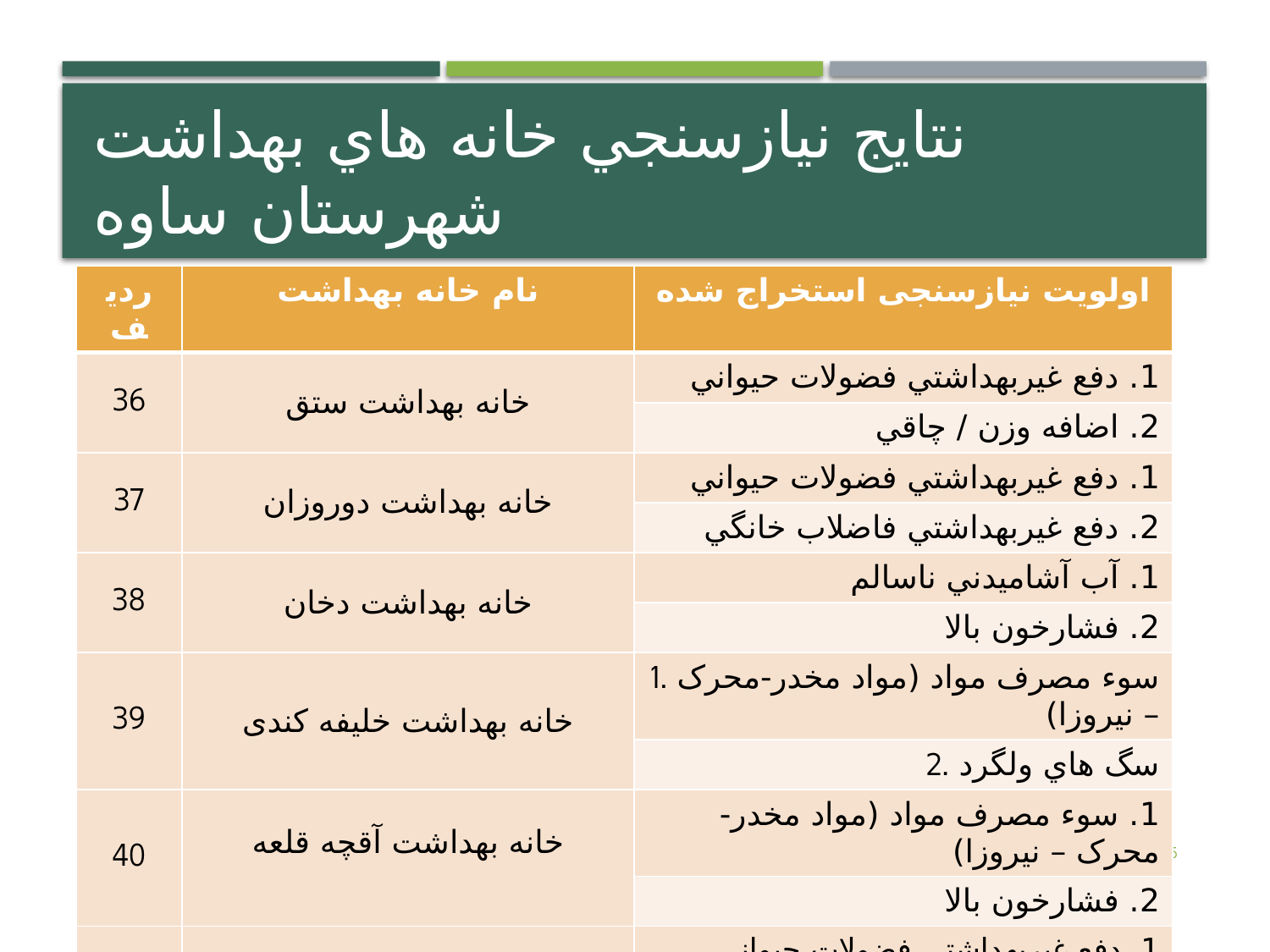

# نتايج نيازسنجي خانه هاي بهداشت شهرستان ساوه
| ردیف | نام خانه بهداشت | اولویت نیازسنجی استخراج شده |
| --- | --- | --- |
| 36 | خانه بهداشت ستق | 1. دفع غيربهداشتي فضولات حيواني |
|  |  | 2. اضافه وزن / چاقي |
| 37 | خانه بهداشت دوروزان | 1. دفع غيربهداشتي فضولات حيواني |
|  |  | 2. دفع غيربهداشتي فاضلاب خانگي |
| 38 | خانه بهداشت دخان | 1. آب آشاميدني ناسالم |
|  |  | 2. فشارخون بالا |
| 39 | خانه بهداشت خلیفه کندی | 1. سوء مصرف مواد (مواد مخدر-محرک – نيروزا) |
|  |  | 2. سگ هاي ولگرد |
| 40 | خانه بهداشت آقچه قلعه | 1. سوء مصرف مواد (مواد مخدر-محرک – نيروزا) |
|  |  | 2. فشارخون بالا |
| 41 | خانه بهداشت دربند | 1. دفع غيربهداشتي فضولات حيواني |
|  |  | 2. دفع غيربهداشتي فاضلاب خانگي |
15